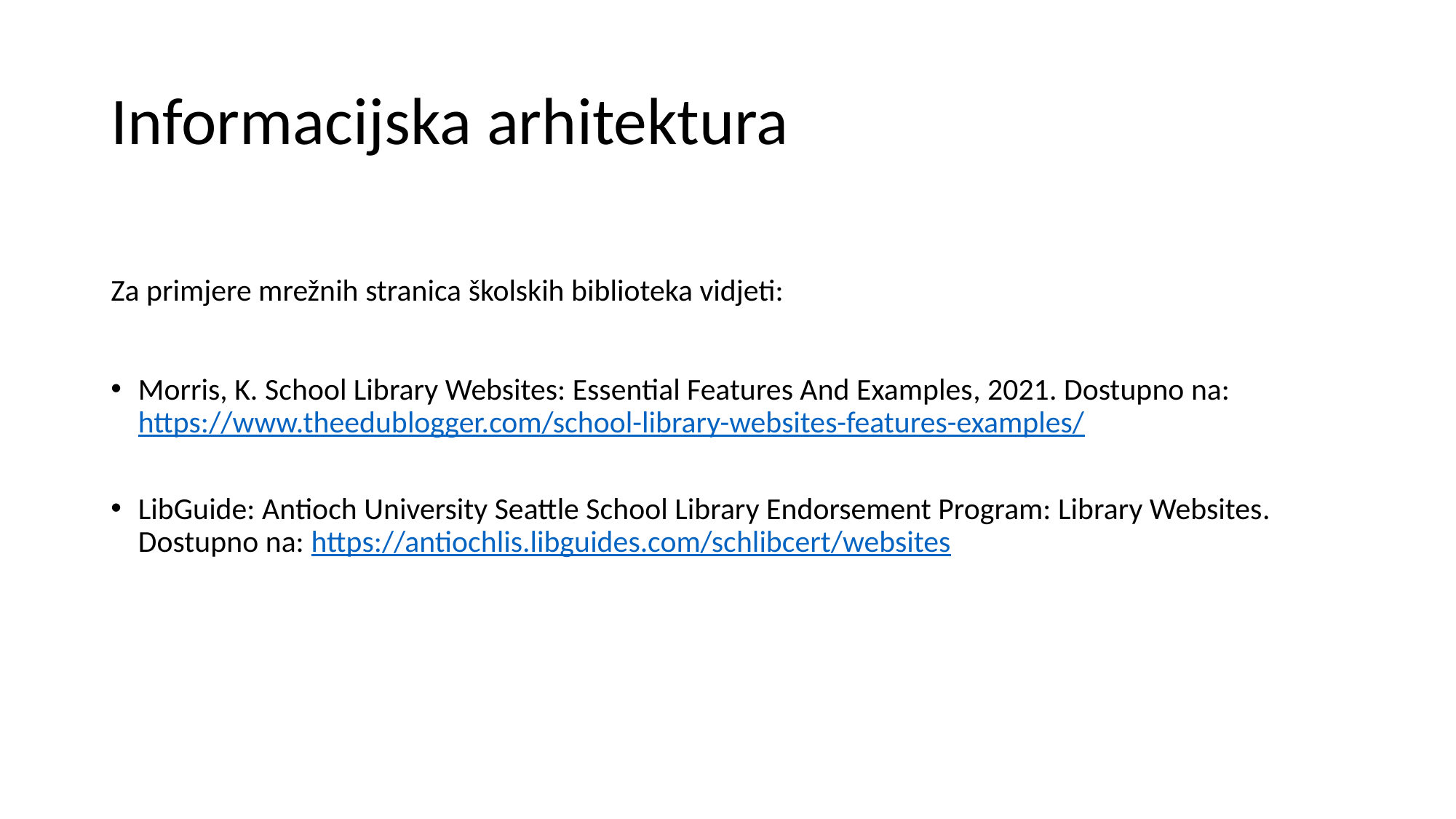

# Informacijska arhitektura

Za primjere mrežnih stranica školskih biblioteka vidjeti:

Morris, K. School Library Websites: Essential Features And Examples, 2021. Dostupno na: https://www.theedublogger.com/school-library-websites-features-examples/

LibGuide: Antioch University Seattle School Library Endorsement Program: Library Websites. Dostupno na: https://antiochlis.libguides.com/schlibcert/websites